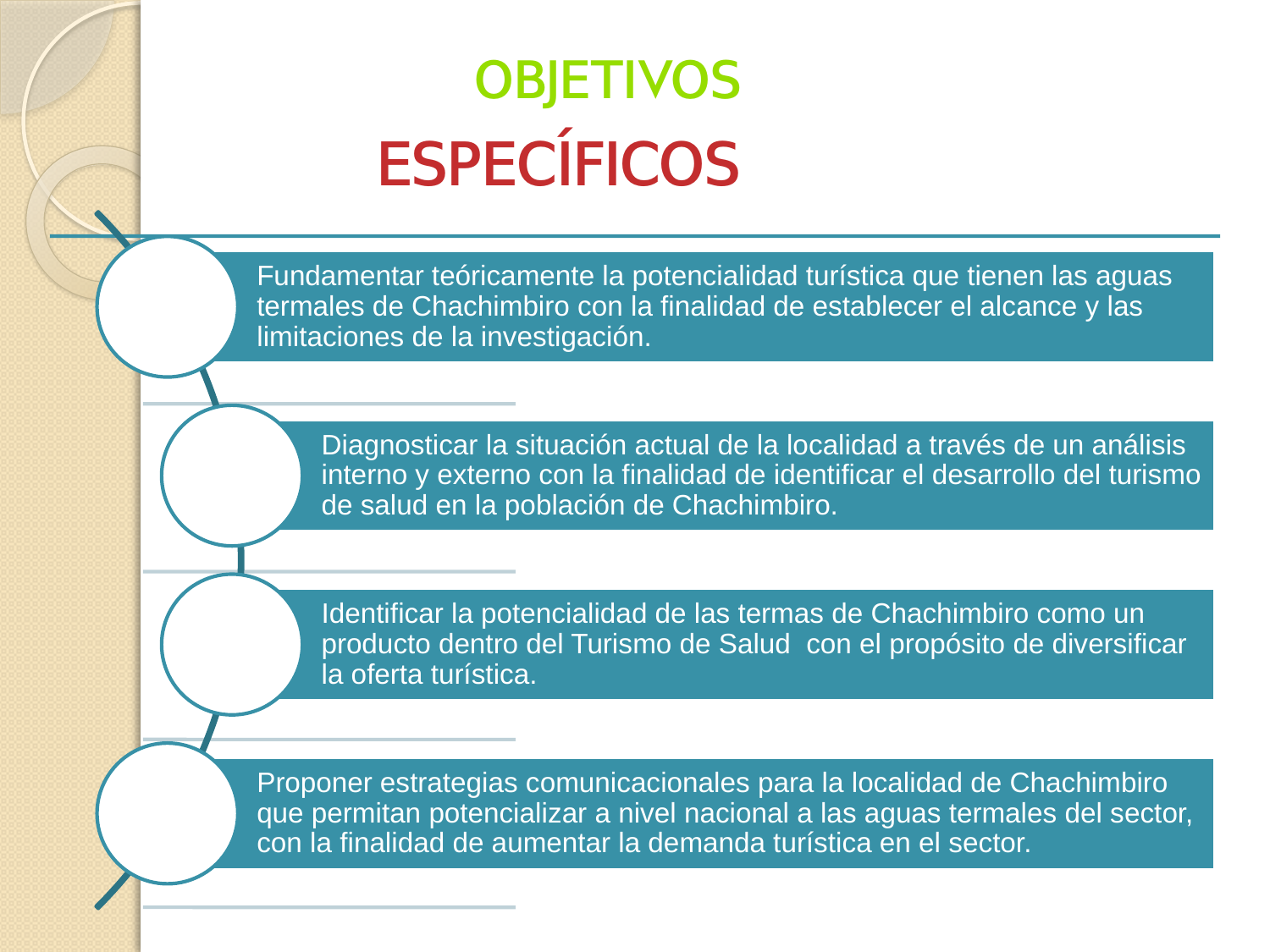

# objetivos
ESPECÍFICOS
Fundamentar teóricamente la potencialidad turística que tienen las aguas termales de Chachimbiro con la finalidad de establecer el alcance y las limitaciones de la investigación.
Diagnosticar la situación actual de la localidad a través de un análisis interno y externo con la finalidad de identificar el desarrollo del turismo de salud en la población de Chachimbiro.
Identificar la potencialidad de las termas de Chachimbiro como un producto dentro del Turismo de Salud  con el propósito de diversificar la oferta turística.
Proponer estrategias comunicacionales para la localidad de Chachimbiro que permitan potencializar a nivel nacional a las aguas termales del sector, con la finalidad de aumentar la demanda turística en el sector.